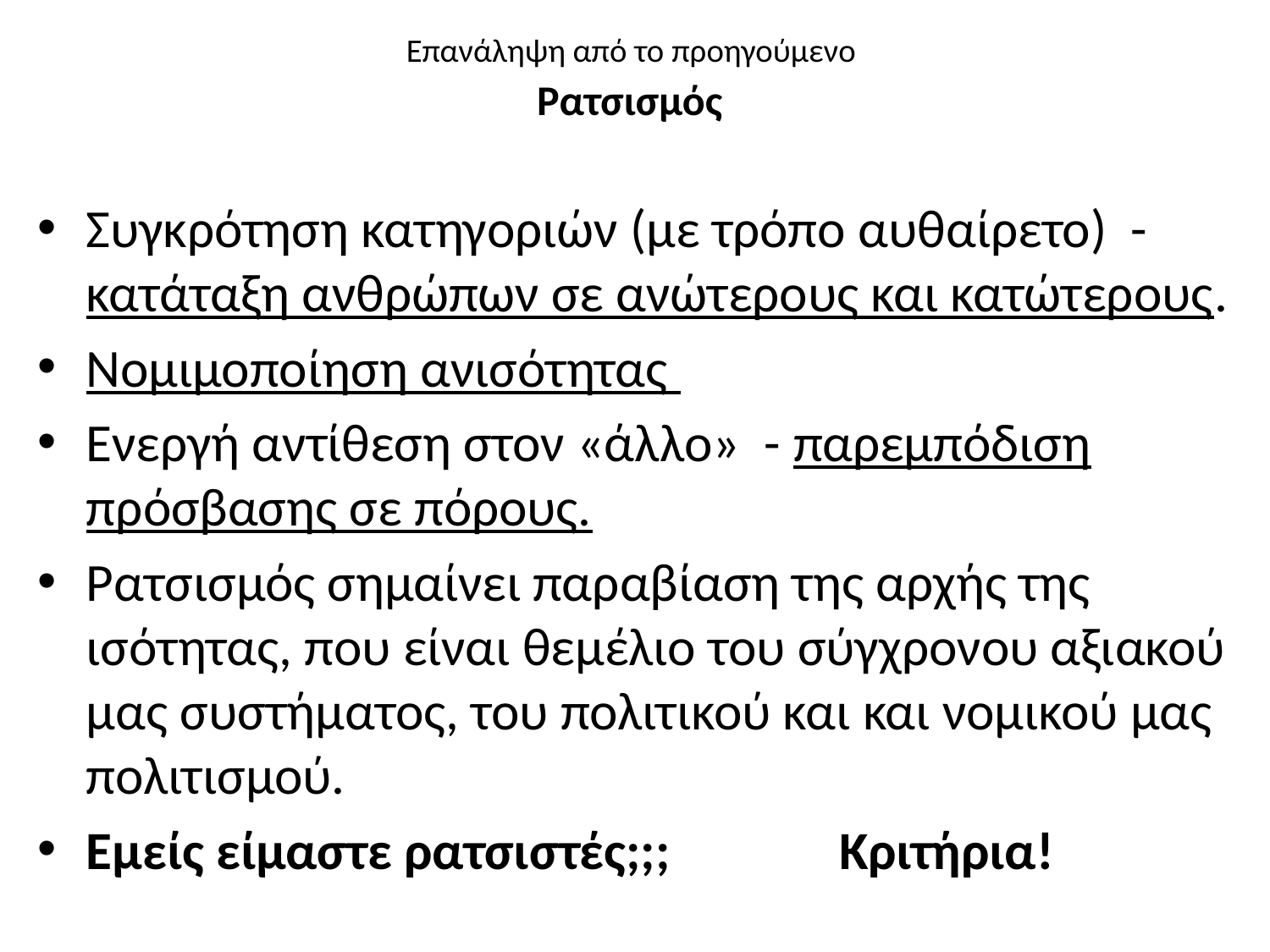

# Επανάληψη από το προηγούμενο Ρατσισμός
Συγκρότηση κατηγοριών (με τρόπο αυθαίρετο)  -  κατάταξη ανθρώπων σε ανώτερους και κατώτερους.
Νομιμοποίηση ανισότητας
Ενεργή αντίθεση στον «άλλο»  - παρεμπόδιση πρόσβασης σε πόρους.
Ρατσισμός σημαίνει παραβίαση της αρχής της ισότητας, που είναι θεμέλιο του σύγχρονου αξιακού μας συστήματος, του πολιτικού και και νομικού μας πολιτισμού.
Εμείς είμαστε ρατσιστές;;;              Κριτήρια!